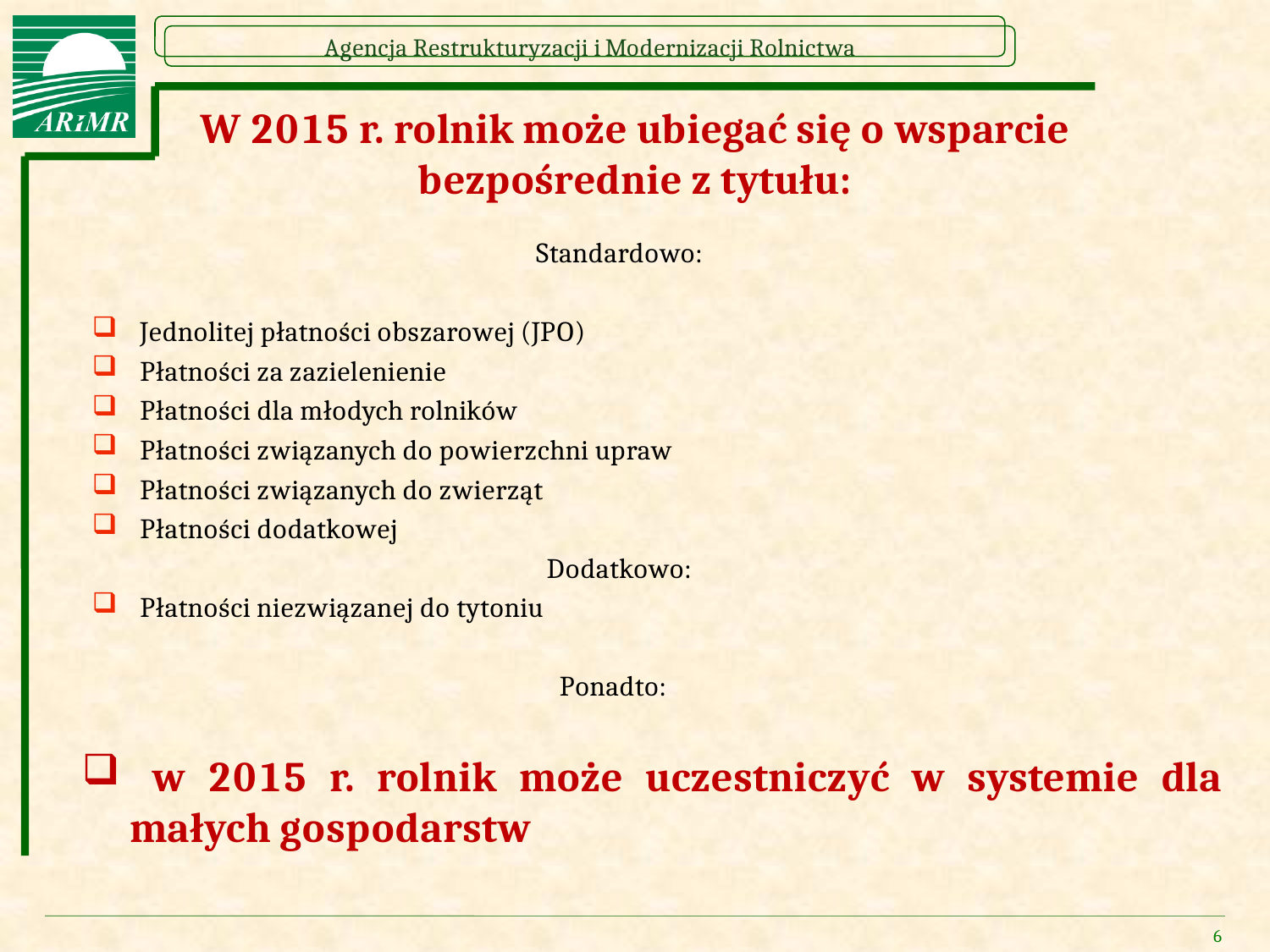

# W 2015 r. rolnik może ubiegać się o wsparcie bezpośrednie z tytułu:
Standardowo:

Jednolitej płatności obszarowej (JPO)
Płatności za zazielenienie
Płatności dla młodych rolników
Płatności związanych do powierzchni upraw
Płatności związanych do zwierząt
Płatności dodatkowej
Dodatkowo:
Płatności niezwiązanej do tytoniu

Ponadto:

 w 2015 r. rolnik może uczestniczyć w systemie dla małych gospodarstw
6